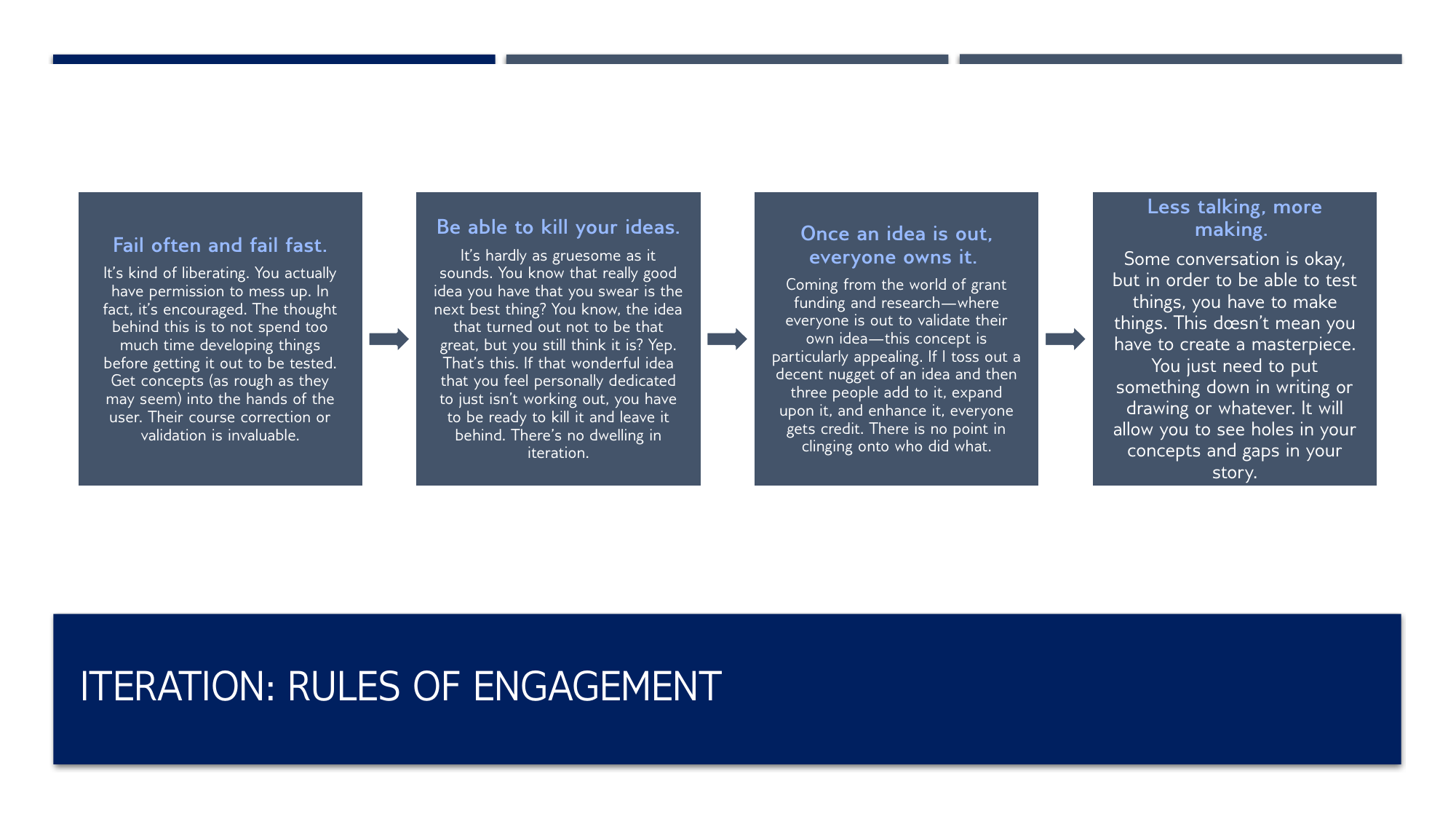

Fail often and fail fast.
It’s kind of liberating. You actually have permission to mess up. In fact, it’s encouraged. The thought behind this is to not spend too much time developing things before getting it out to be tested. Get concepts (as rough as they may seem) into the hands of the user. Their course correction or validation is invaluable.
Be able to kill your ideas.
It’s hardly as gruesome as it sounds. You know that really good idea you have that you swear is the next best thing? You know, the idea that turned out not to be that great, but you still think it is? Yep. That’s this. If that wonderful idea that you feel personally dedicated to just isn’t working out, you have to be ready to kill it and leave it behind. There’s no dwelling in iteration.
Once an idea is out, everyone owns it.
Coming from the world of grant funding and research—where everyone is out to validate their own idea—this concept is particularly appealing. If I toss out a decent nugget of an idea and then three people add to it, expand upon it, and enhance it, everyone gets credit. There is no point in clinging onto who did what.
Less talking, more making.
Some conversation is okay, but in order to be able to test things, you have to make things. This doesn’t mean you have to create a masterpiece. You just need to put something down in writing or drawing or whatever. It will allow you to see holes in your concepts and gaps in your story.

# Iteration: rules of engagement